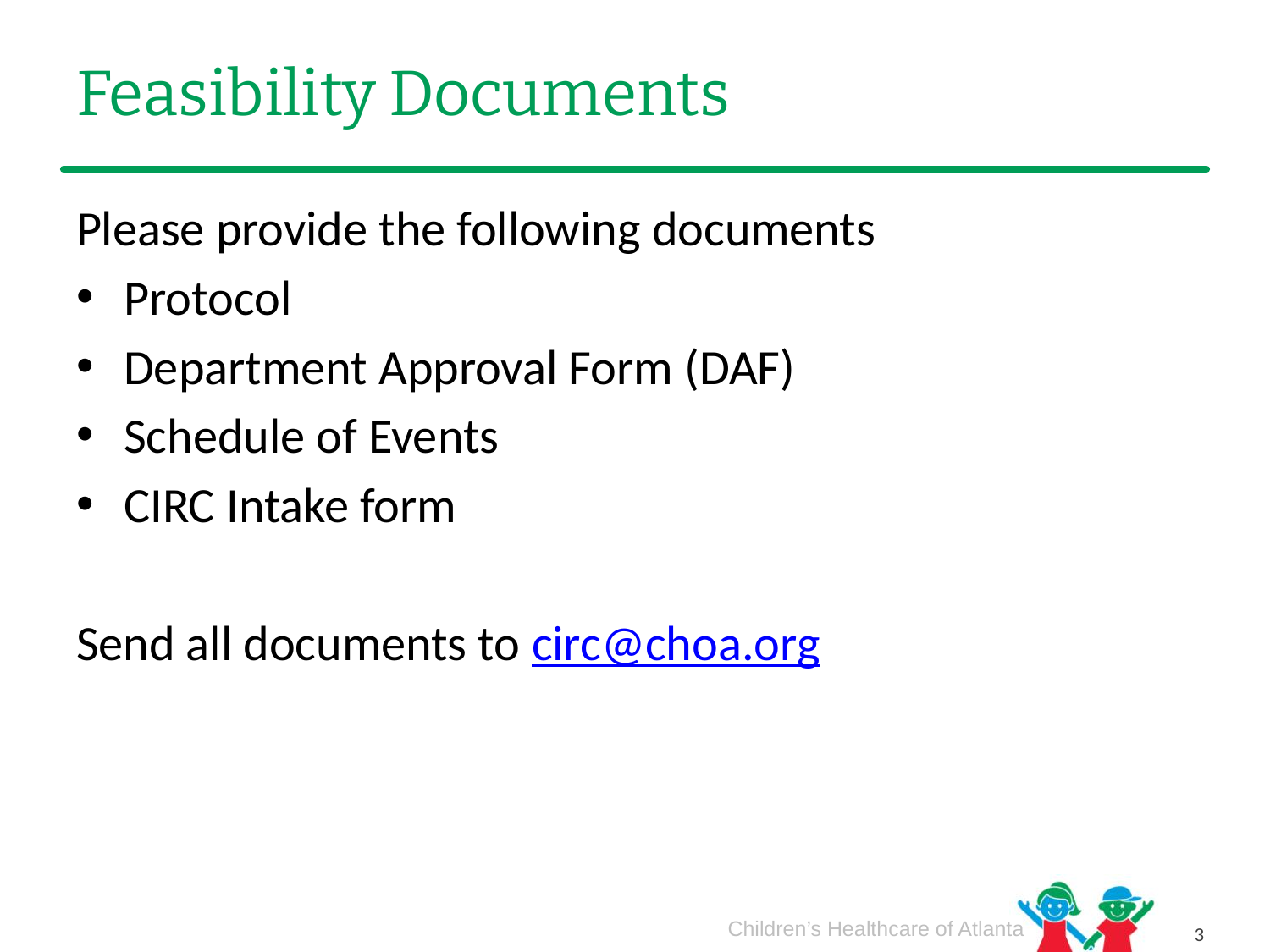

# Feasibility Documents
Please provide the following documents
Protocol
Department Approval Form (DAF)
Schedule of Events
CIRC Intake form

Send all documents to circ@choa.org

3